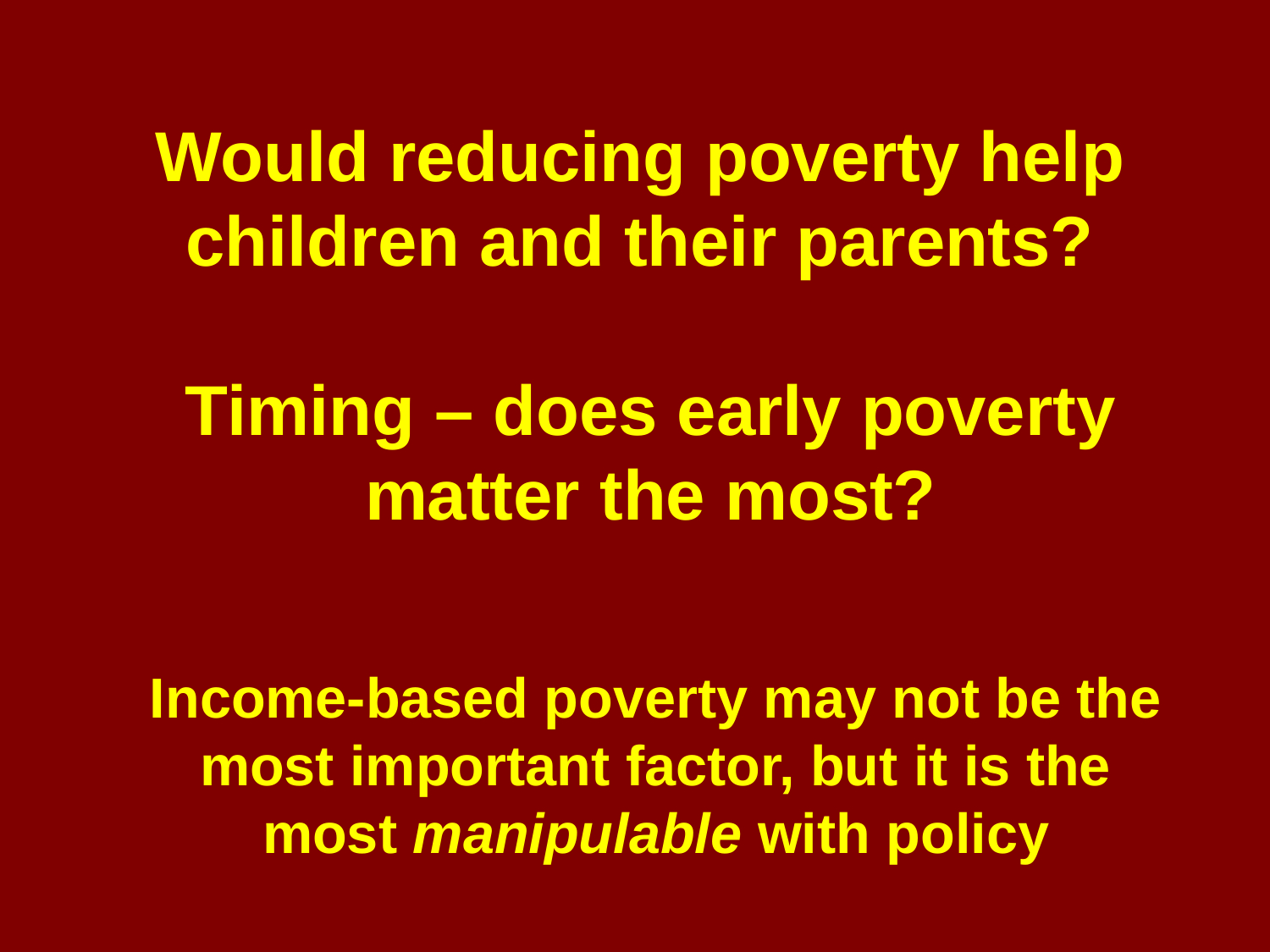

# Would reducing poverty help children and their parents?
Timing – does early poverty matter the most?
Income-based poverty may not be the most important factor, but it is the most manipulable with policy